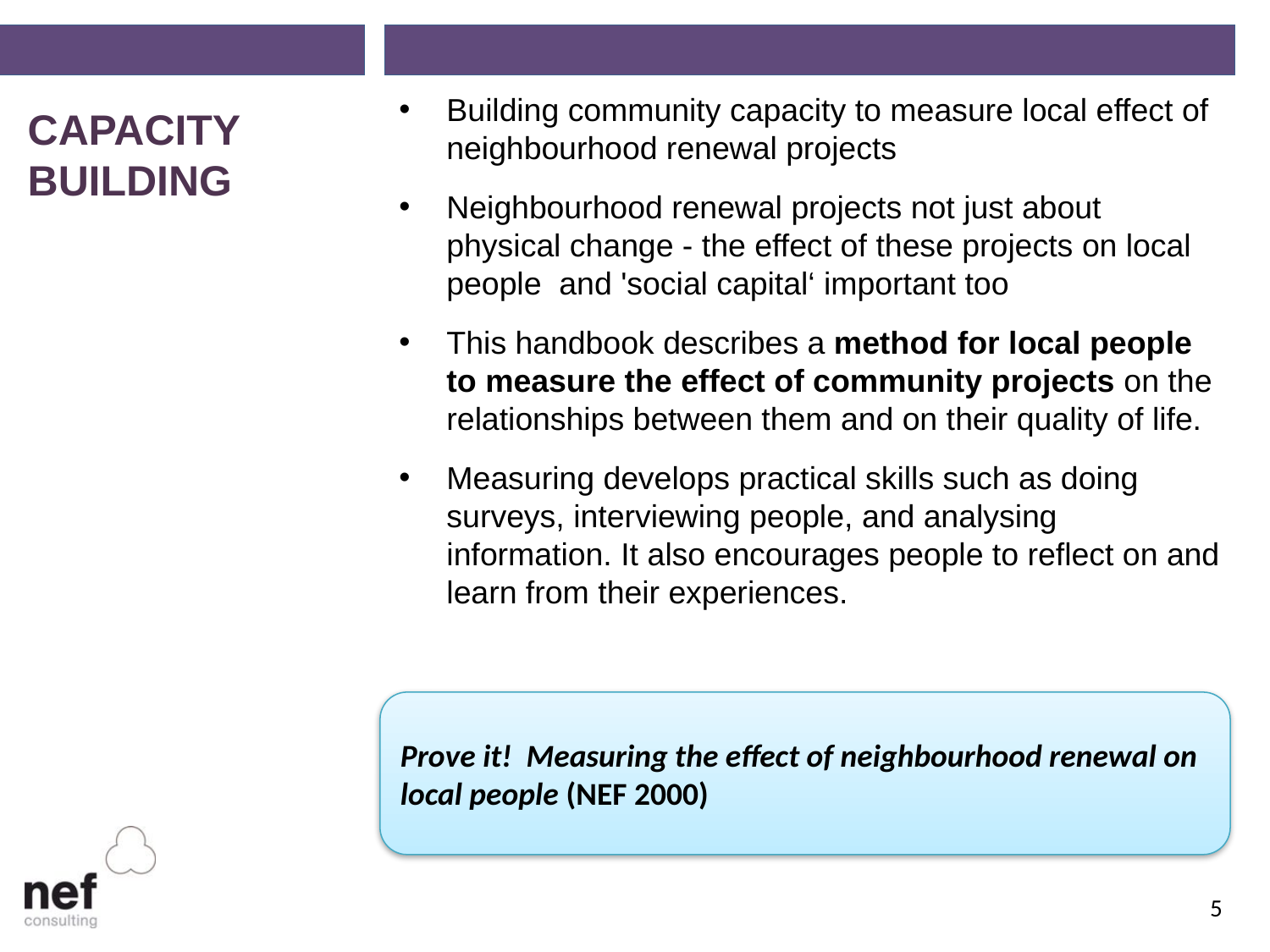

Building community capacity to measure local effect of neighbourhood renewal projects

Neighbourhood renewal projects not just about physical change - the effect of these projects on local people  and 'social capital‘ important too

This handbook describes a method for local people to measure the effect of community projects on the relationships between them and on their quality of life.

Measuring develops practical skills such as doing surveys, interviewing people, and analysing information. It also encourages people to reflect on and learn from their experiences.
CAPACITY BUILDING
Prove it!  Measuring the effect of neighbourhood renewal on local people (NEF 2000)
5